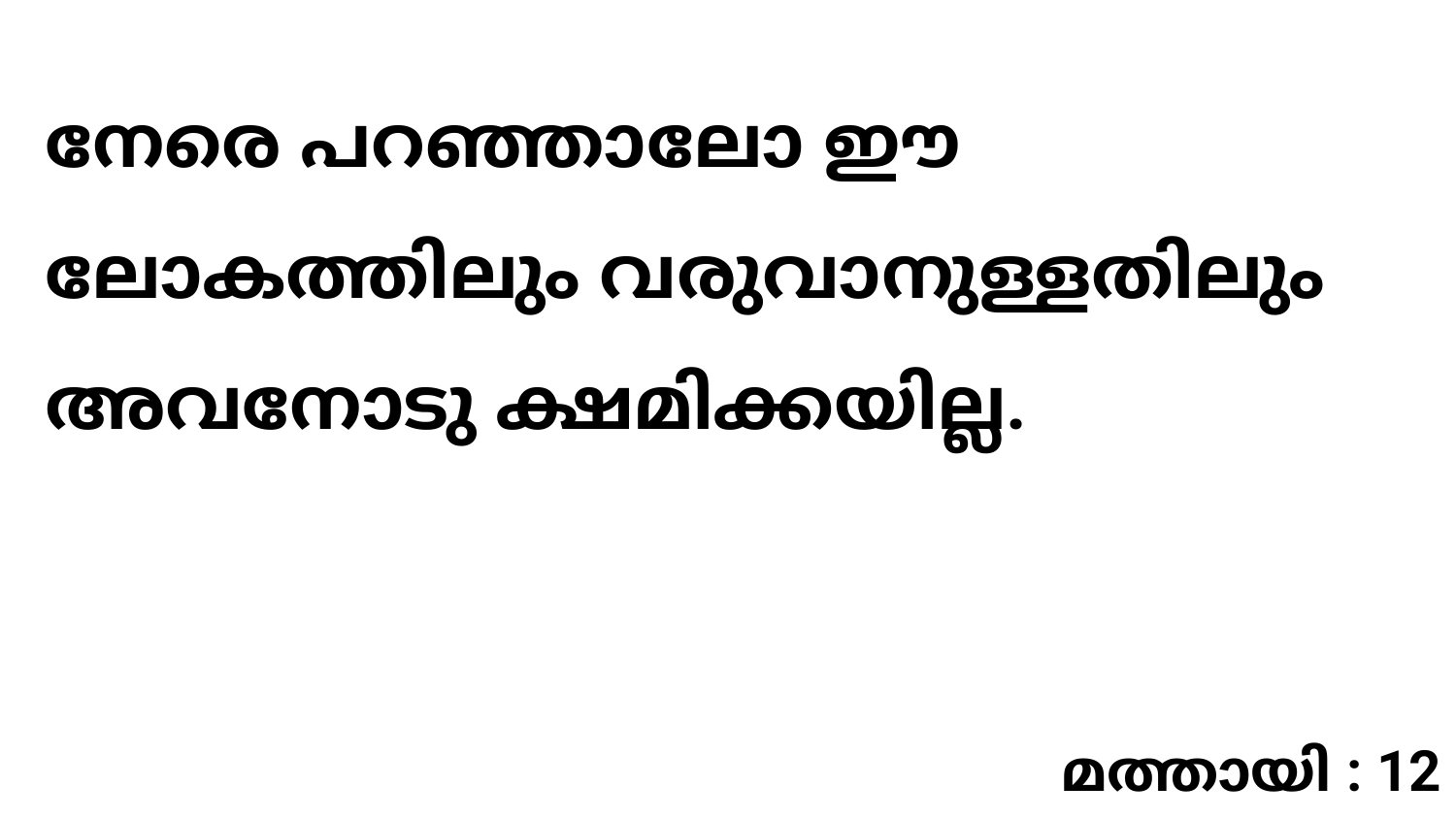

നേരെ പറഞ്ഞാലോ ഈ ലോകത്തിലും വരുവാനുള്ളതിലും അവനോടു ക്ഷമിക്കയില്ല.
മത്തായി : 12